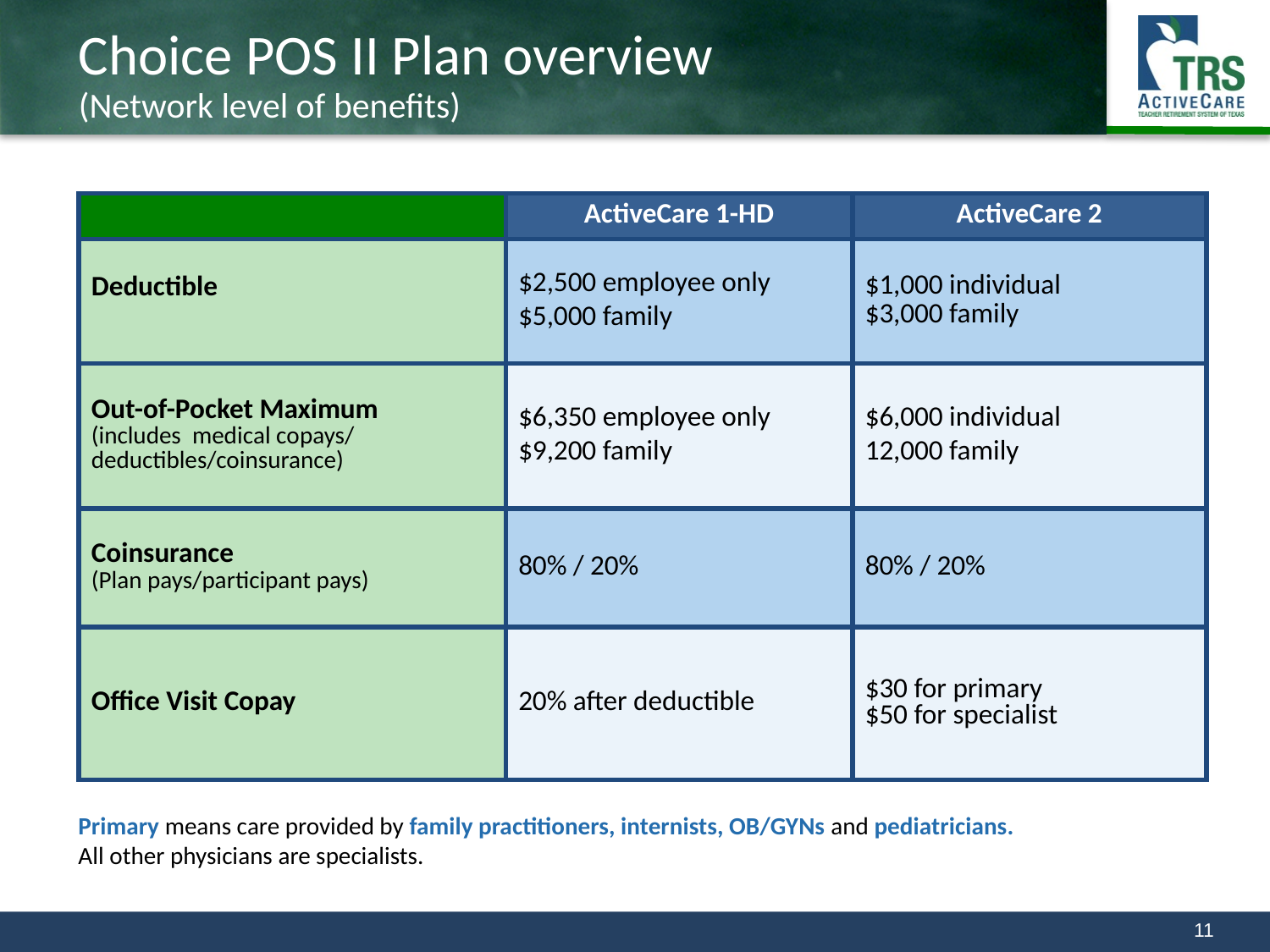

# Choice POS II Plan overview (Network level of benefits)
|  | ActiveCare 1-HD | ActiveCare 2 |
| --- | --- | --- |
| Deductible | $2,500 employee only $5,000 family | $1,000 individual $3,000 family |
| Out-of-Pocket Maximum (includes medical copays/ deductibles/coinsurance) | $6,350 employee only $9,200 family | $6,000 individual 12,000 family |
| Coinsurance (Plan pays/participant pays) | 80% / 20% | 80% / 20% |
| Office Visit Copay | 20% after deductible | $30 for primary $50 for specialist |
Primary means care provided by family practitioners, internists, OB/GYNs and pediatricians.
All other physicians are specialists.